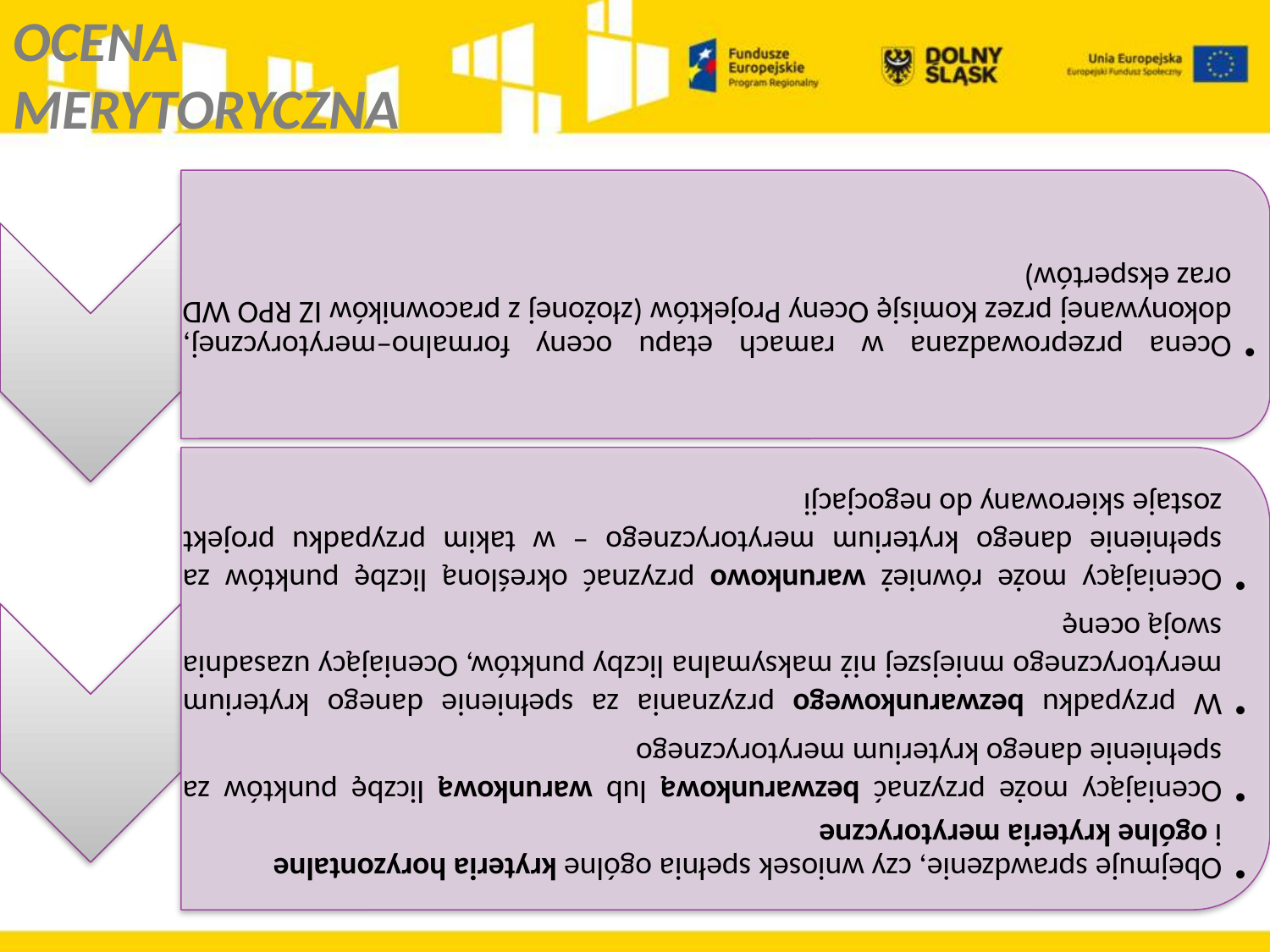

# OCENA MERYTORYCZNA

Ocena przeprowadzana w ramach etapu oceny formalno–merytorycznej, dokonywanej przez Komisję Oceny Projektów (złożonej z pracowników IZ RPO WD oraz ekspertów)

Obejmuje sprawdzenie, czy wniosek spełnia ogólne kryteria horyzontalne
i ogólne kryteria merytoryczne
Oceniający może przyznać bezwarunkową lub warunkową liczbę punktów za spełnienie danego kryterium merytorycznego
W przypadku bezwarunkowego przyznania za spełnienie danego kryterium merytorycznego mniejszej niż maksymalna liczby punktów, Oceniający uzasadnia swoją ocenę
Oceniający może również warunkowo przyznać określoną liczbę punktów za spełnienie danego kryterium merytorycznego – w takim przypadku projekt zostaje skierowany do negocjacji